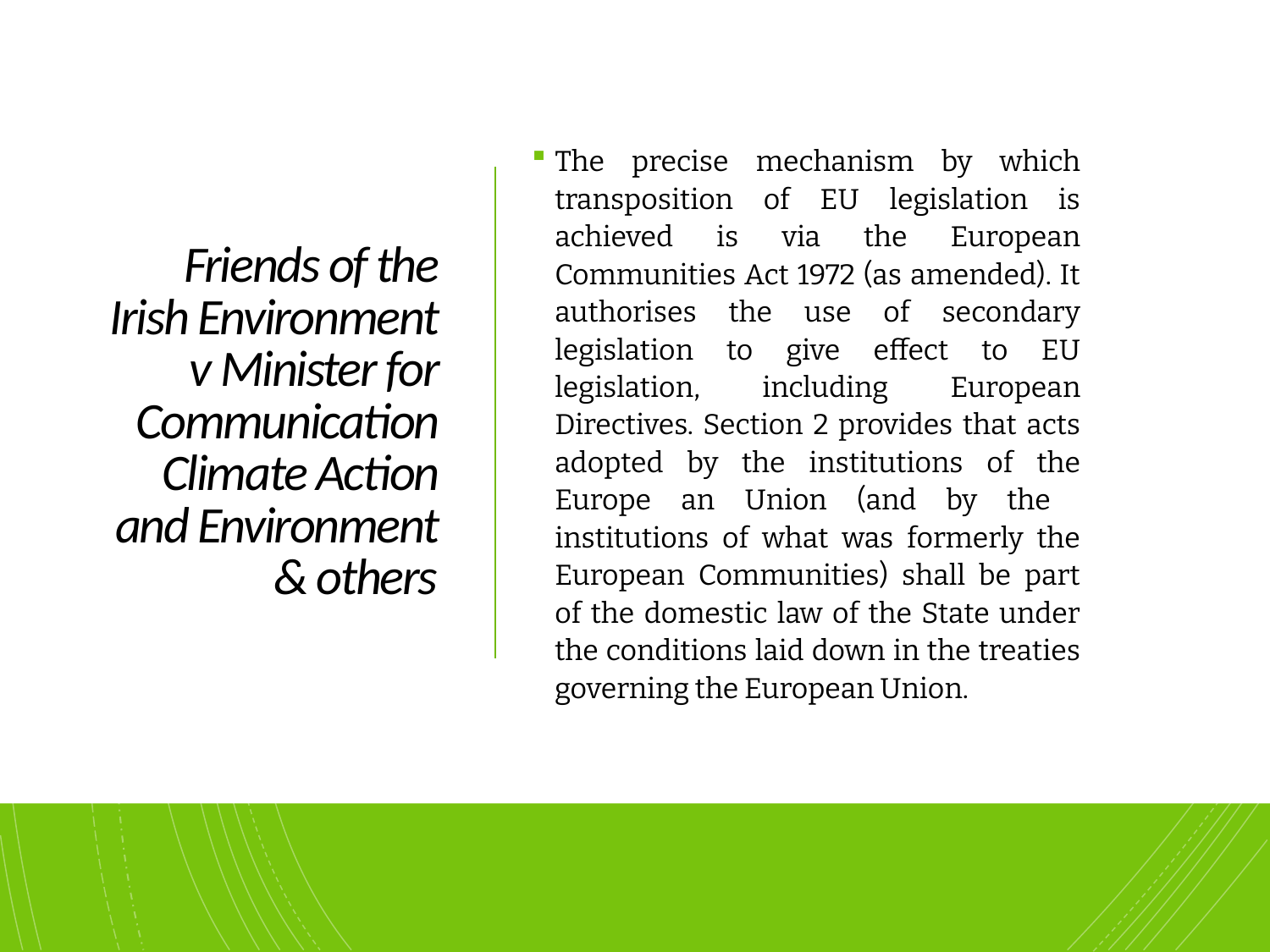

# Friends of the Irish Environment v Minister for Communication Climate Action and Environment & others
The precise mechanism by which transposition of EU legislation is achieved is via the European Communities Act 1972 (as amended). It authorises the use of secondary legislation to give effect to EU legislation, including European Directives. Section 2 provides that acts adopted by the institutions of the Europe an Union (and by the  institutions of what was formerly the European Communities) shall be part of the domestic law of the State under the conditions laid down in the treaties governing the European Union.